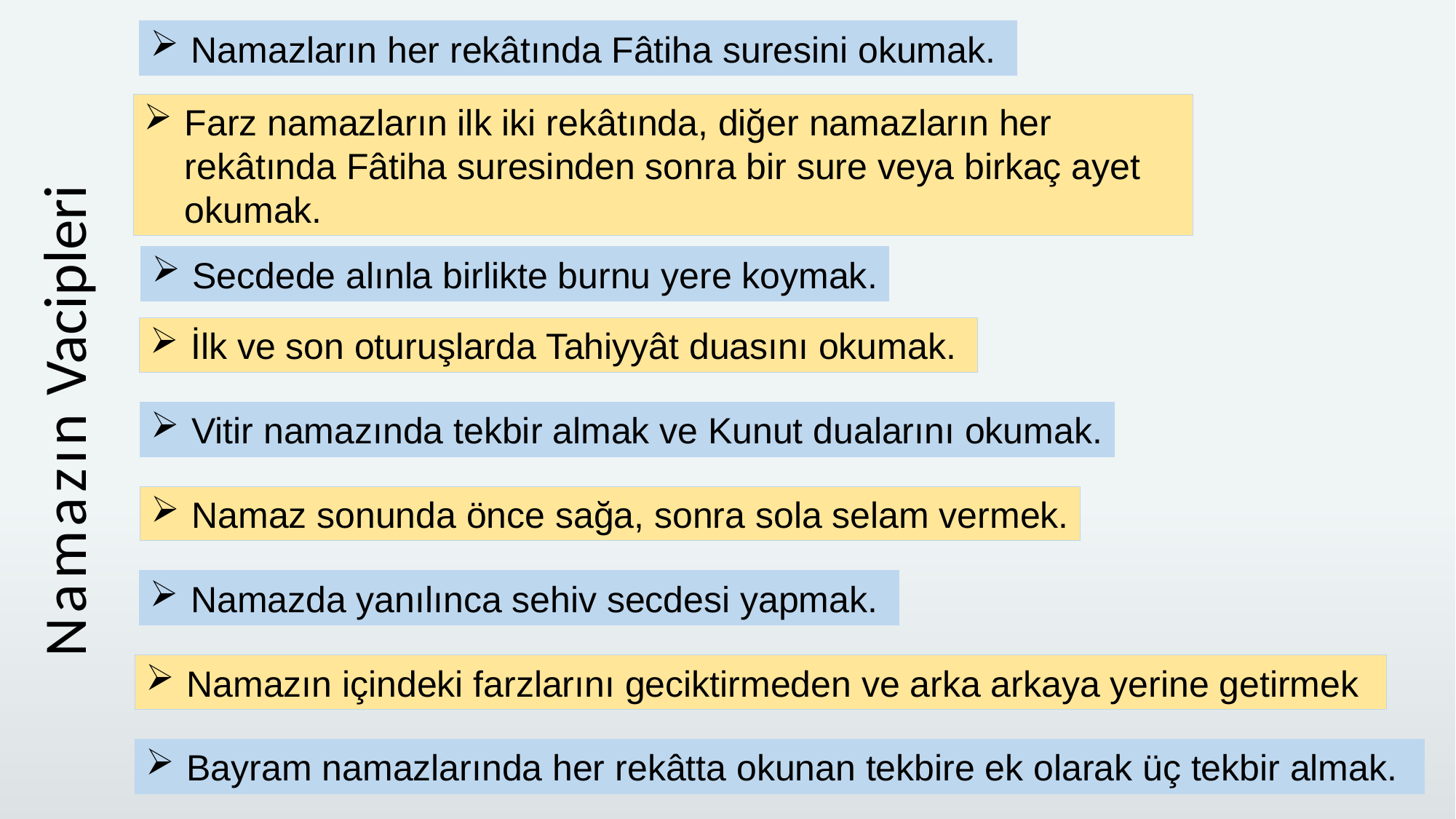

Namazların her rekâtında Fâtiha suresini okumak.
Farz namazların ilk iki rekâtında, diğer namazların her rekâtında Fâtiha suresinden sonra bir sure veya birkaç ayet okumak.
Secdede alınla birlikte burnu yere koymak.
İlk ve son oturuşlarda Tahiyyât duasını okumak.
Namazın Vacipleri
Vitir namazında tekbir almak ve Kunut dualarını okumak.
Namaz sonunda önce sağa, sonra sola selam vermek.
Namazda yanılınca sehiv secdesi yapmak.
Namazın içindeki farzlarını geciktirmeden ve arka arkaya yerine getirmek
Bayram namazlarında her rekâtta okunan tekbire ek olarak üç tekbir almak.